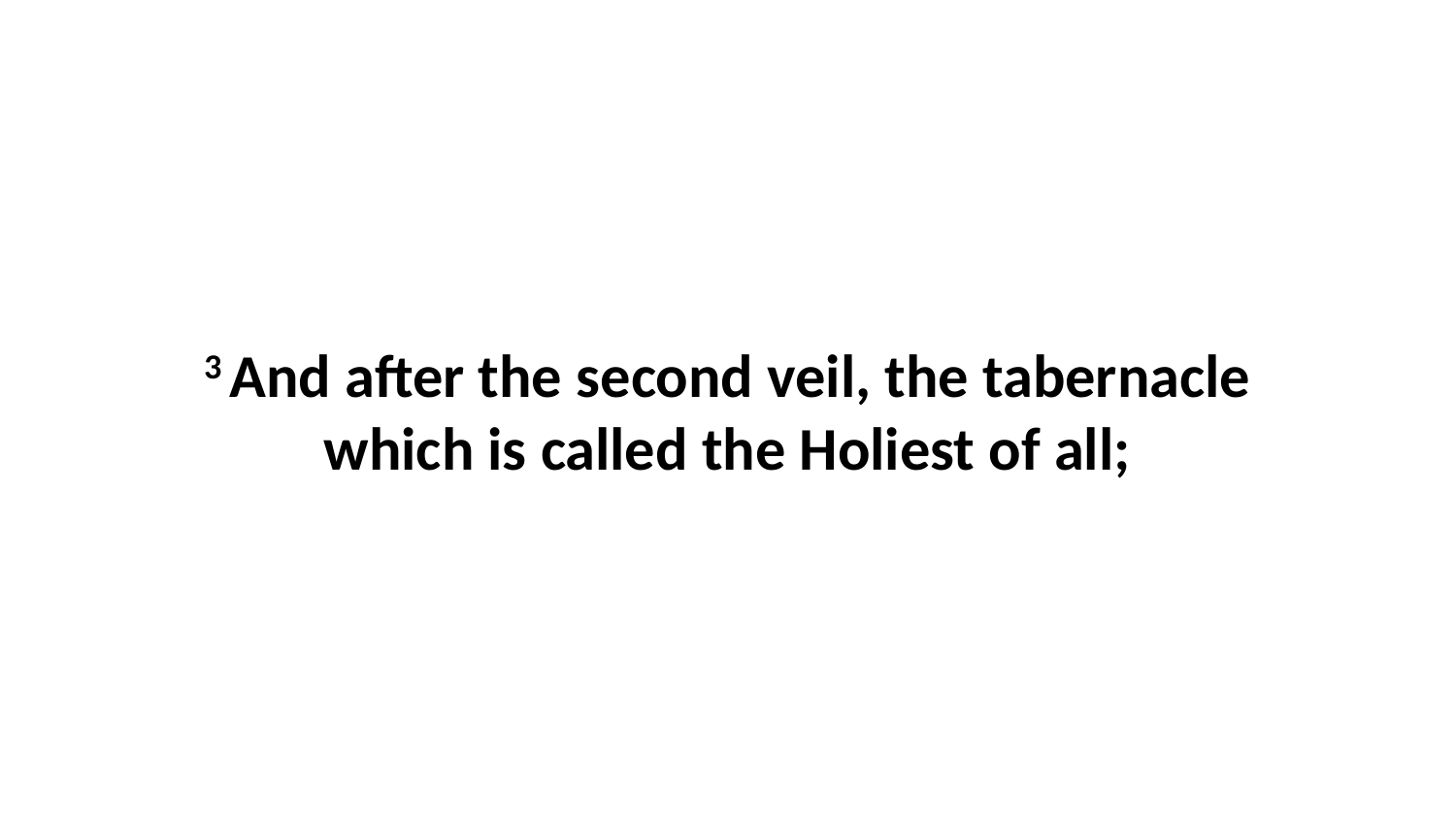

3 And after the second veil, the tabernacle which is called the Holiest of all;